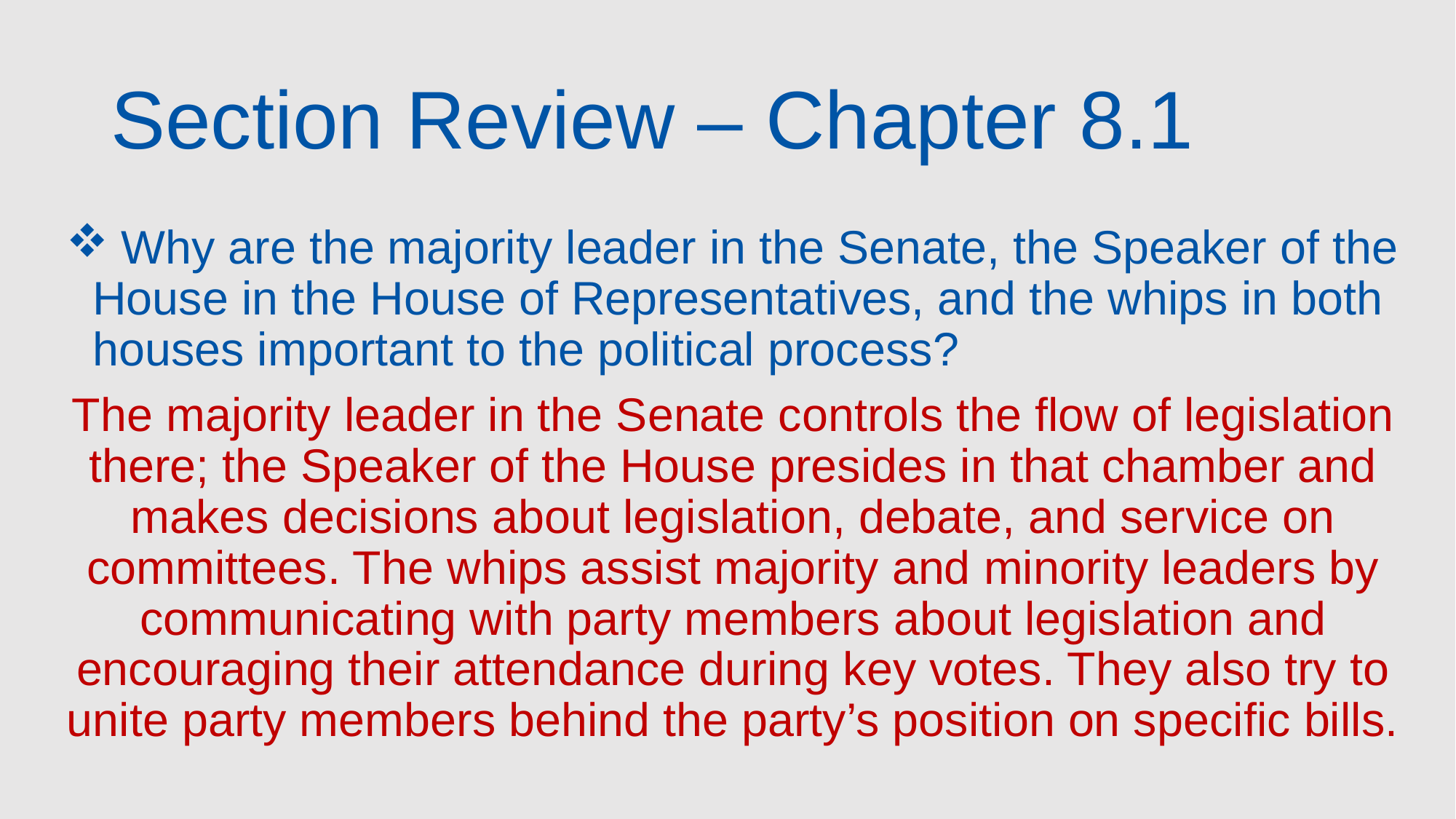

# Section Review – Chapter 8.1
 Why are the majority leader in the Senate, the Speaker of the House in the House of Representatives, and the whips in both houses important to the political process?
The majority leader in the Senate controls the flow of legislation there; the Speaker of the House presides in that chamber and makes decisions about legislation, debate, and service on committees. The whips assist majority and minority leaders by communicating with party members about legislation and encouraging their attendance during key votes. They also try to unite party members behind the party’s position on specific bills.